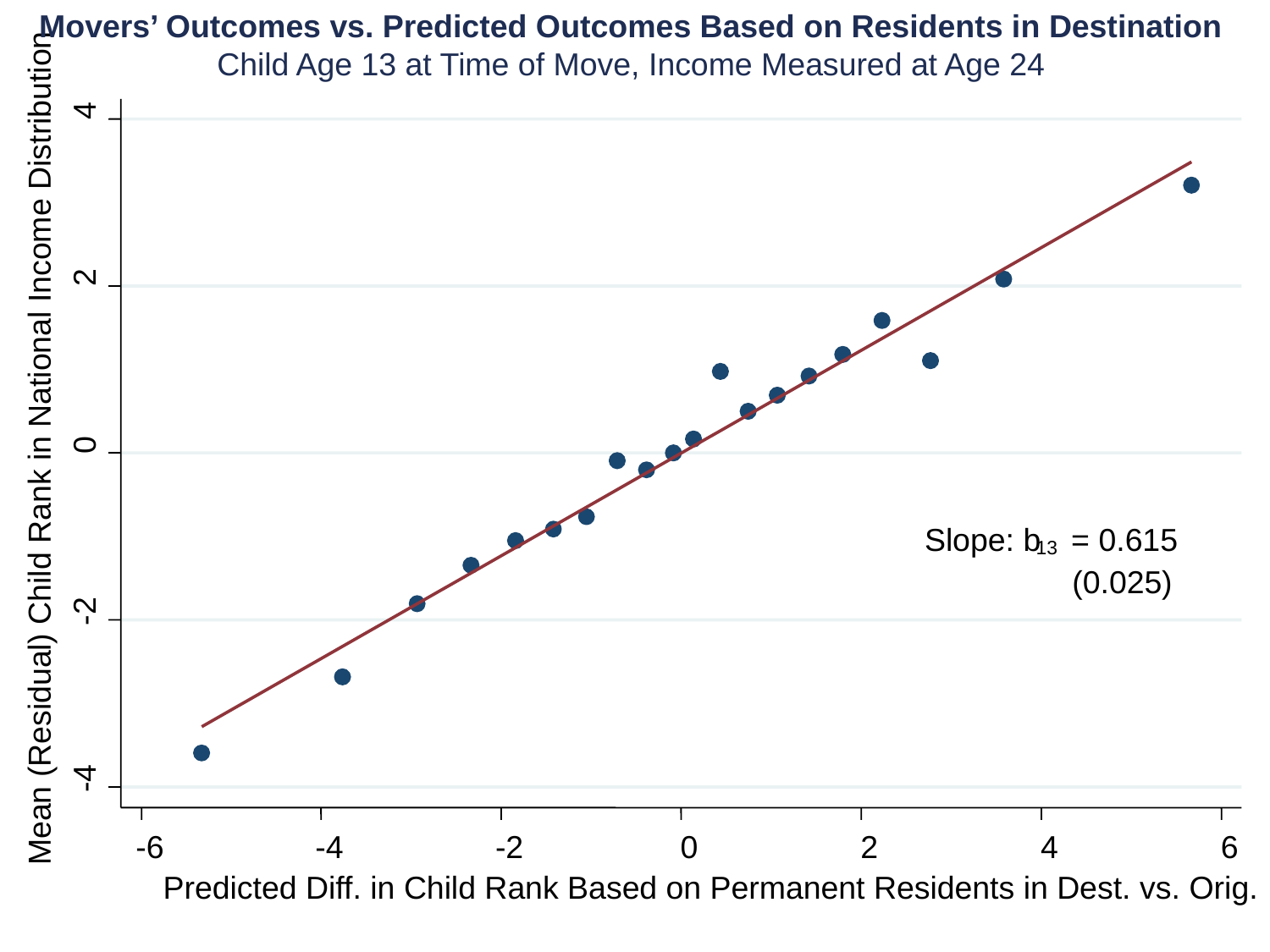

4

2

0
Mean (Residual) Child Rank in National Income Distribution

Slope: b
 = 0.615

13

(0.025)
-2

-4

-6
-4
-2
0
2
4
6
Predicted Diff. in Child Rank Based on Permanent Residents in Dest. vs. Orig.
Movers’ Outcomes vs. Predicted Outcomes Based on Residents in Destination
Child Age 13 at Time of Move, Income Measured at Age 24